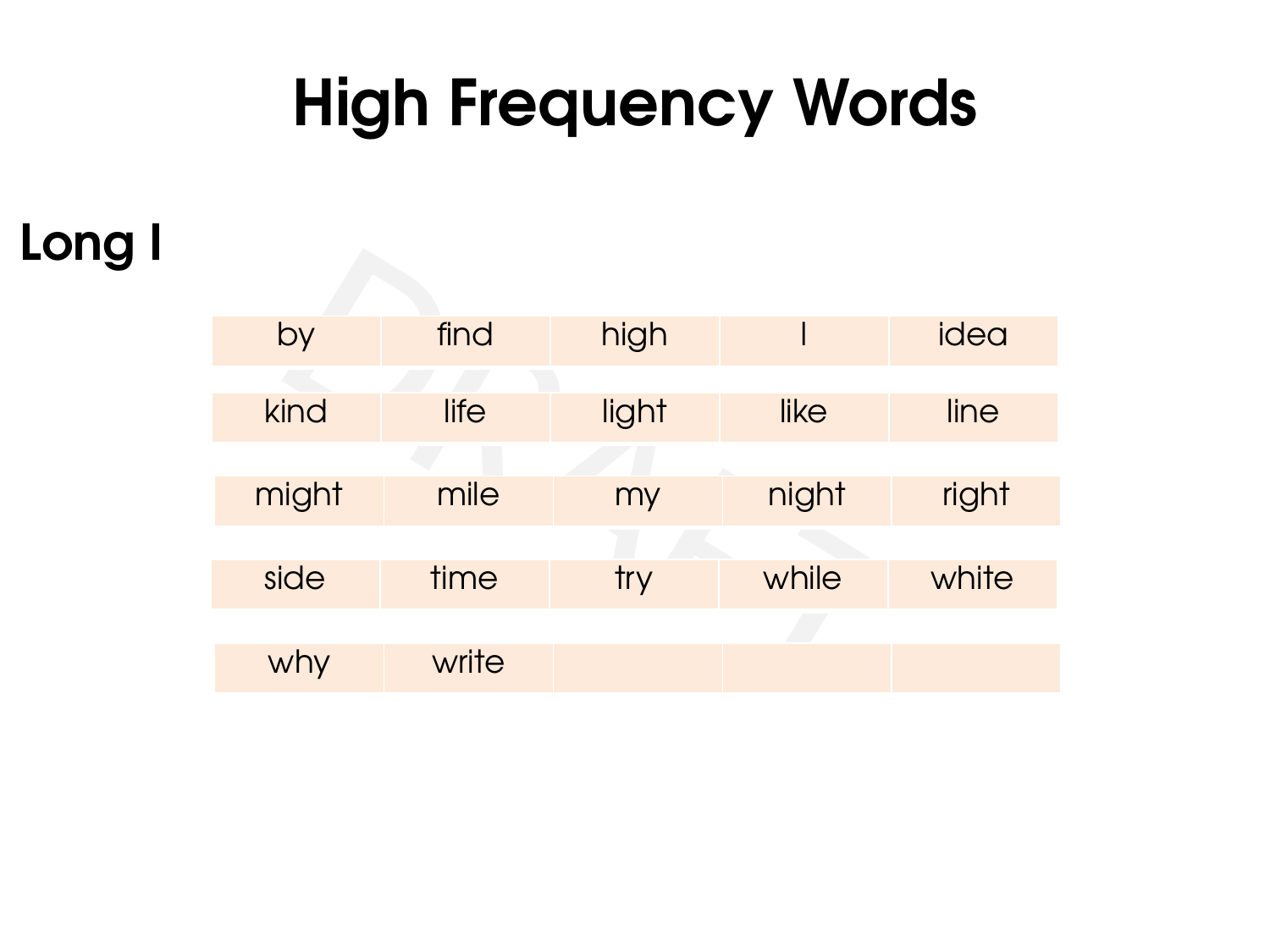

High Frequency Words

Long I

| by | find | high | I | idea |
| --- | --- | --- | --- | --- |
| kind | life | light | like | line |
| --- | --- | --- | --- | --- |
| might | mile | my | night | right |
| --- | --- | --- | --- | --- |
| side | time | try | while | white |
| --- | --- | --- | --- | --- |
| why | write |  |  |  |
| --- | --- | --- | --- | --- |